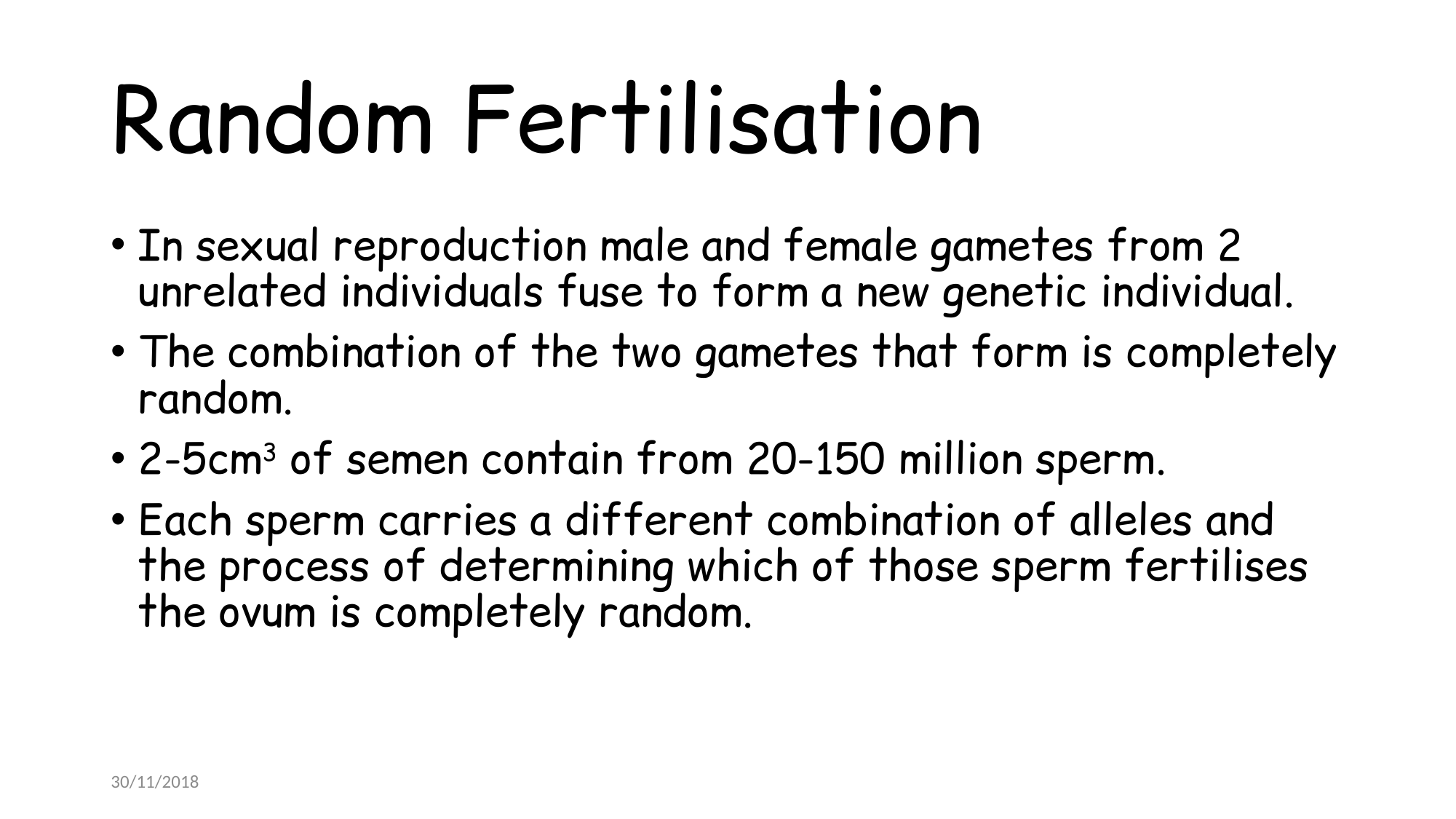

# Random Fertilisation
In sexual reproduction male and female gametes from 2 unrelated individuals fuse to form a new genetic individual.
The combination of the two gametes that form is completely random.
2-5cm3 of semen contain from 20-150 million sperm.
Each sperm carries a different combination of alleles and the process of determining which of those sperm fertilises the ovum is completely random.
30/11/2018